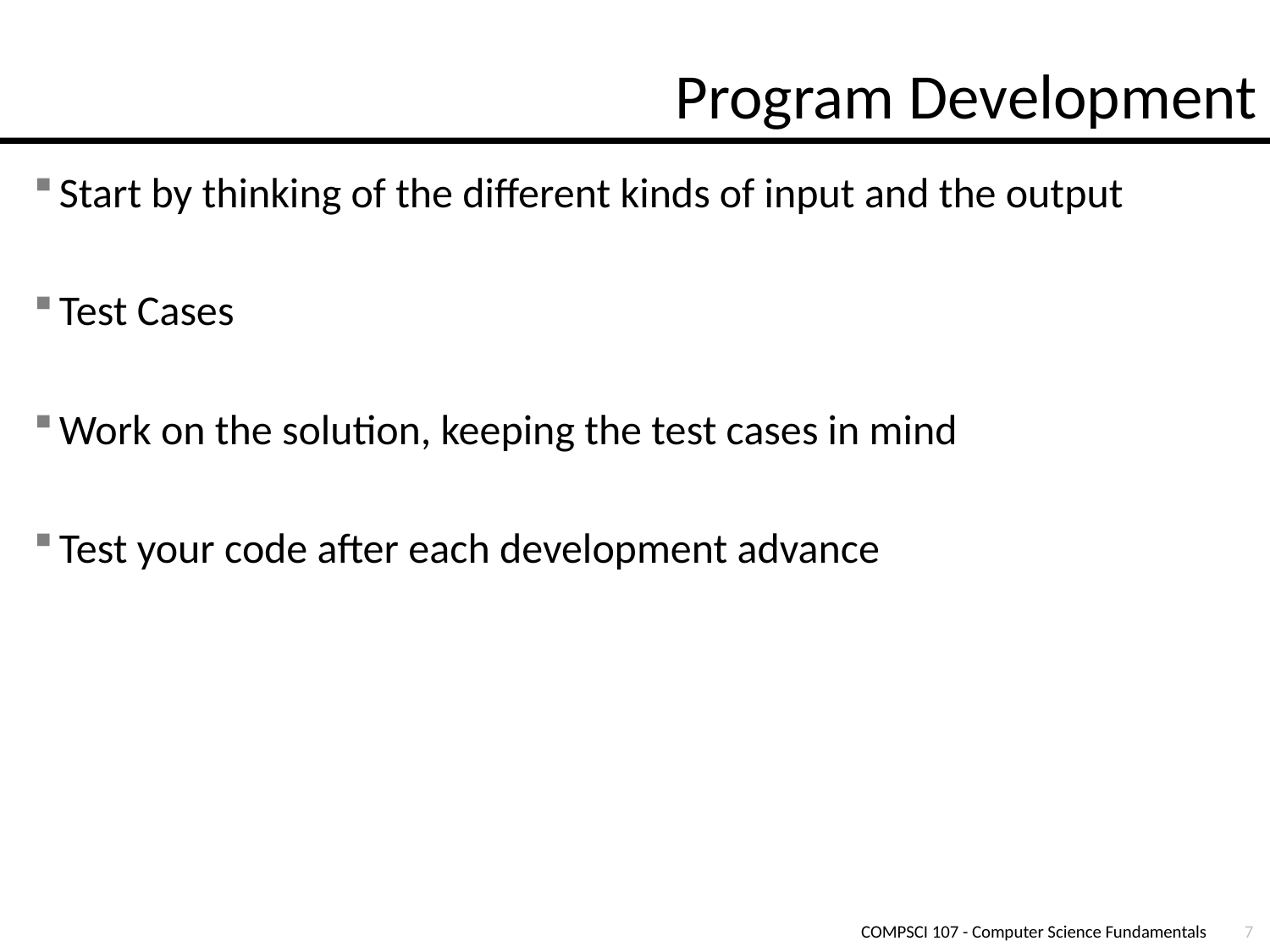

# Program Development
Start by thinking of the different kinds of input and the output

Test Cases

Work on the solution, keeping the test cases in mind

Test your code after each development advance
COMPSCI 107 - Computer Science Fundamentals
7